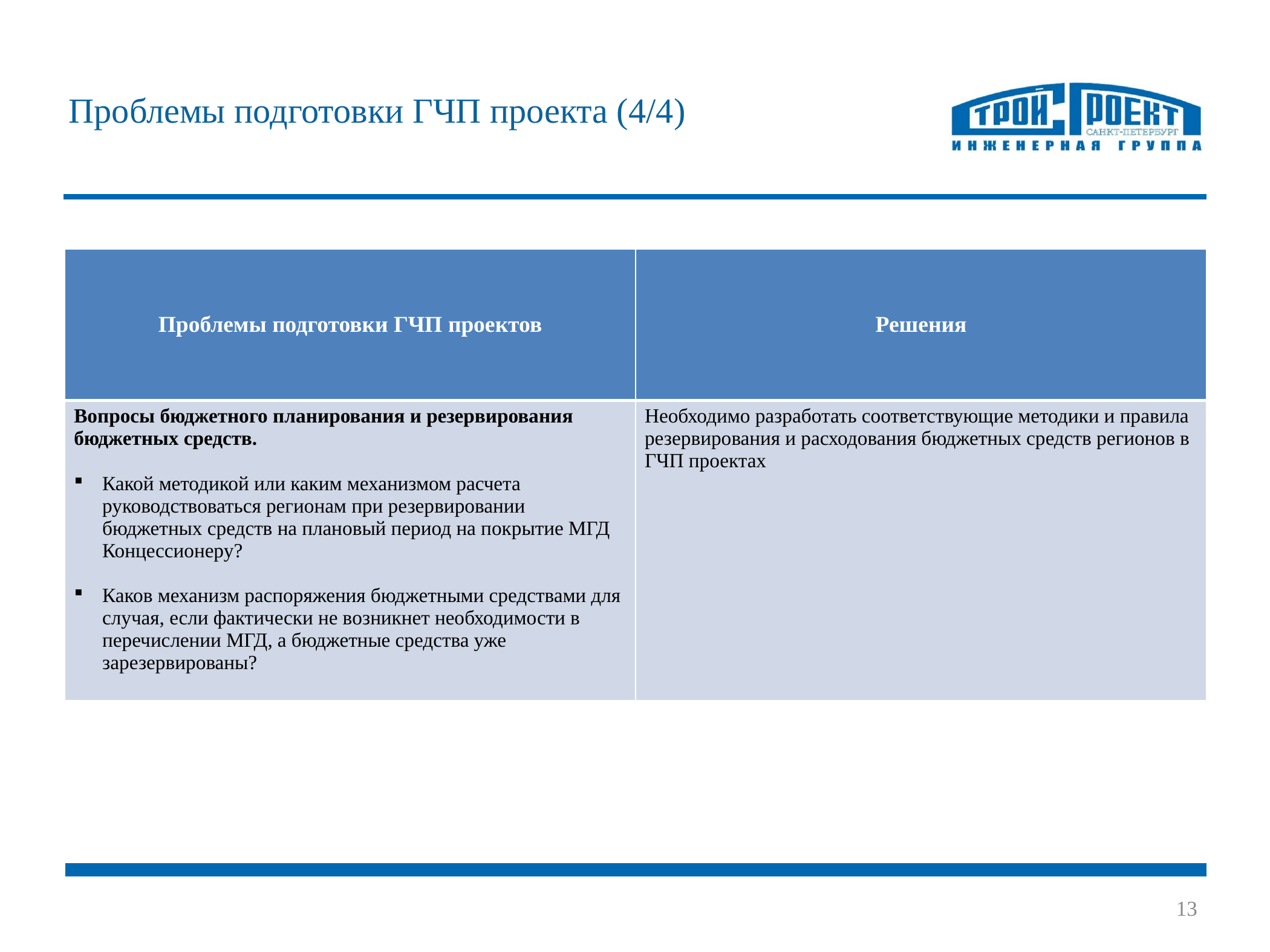

Проблемы подготовки ГЧП проекта (4/4)
| Проблемы подготовки ГЧП проектов | Решения |
| --- | --- |
| Вопросы бюджетного планирования и резервирования бюджетных средств. Какой методикой или каким механизмом расчета руководствоваться регионам при резервировании бюджетных средств на плановый период на покрытие МГД Концессионеру? Каков механизм распоряжения бюджетными средствами для случая, если фактически не возникнет необходимости в перечислении МГД, а бюджетные средства уже зарезервированы? | Необходимо разработать соответствующие методики и правила резервирования и расходования бюджетных средств регионов в ГЧП проектах |
13